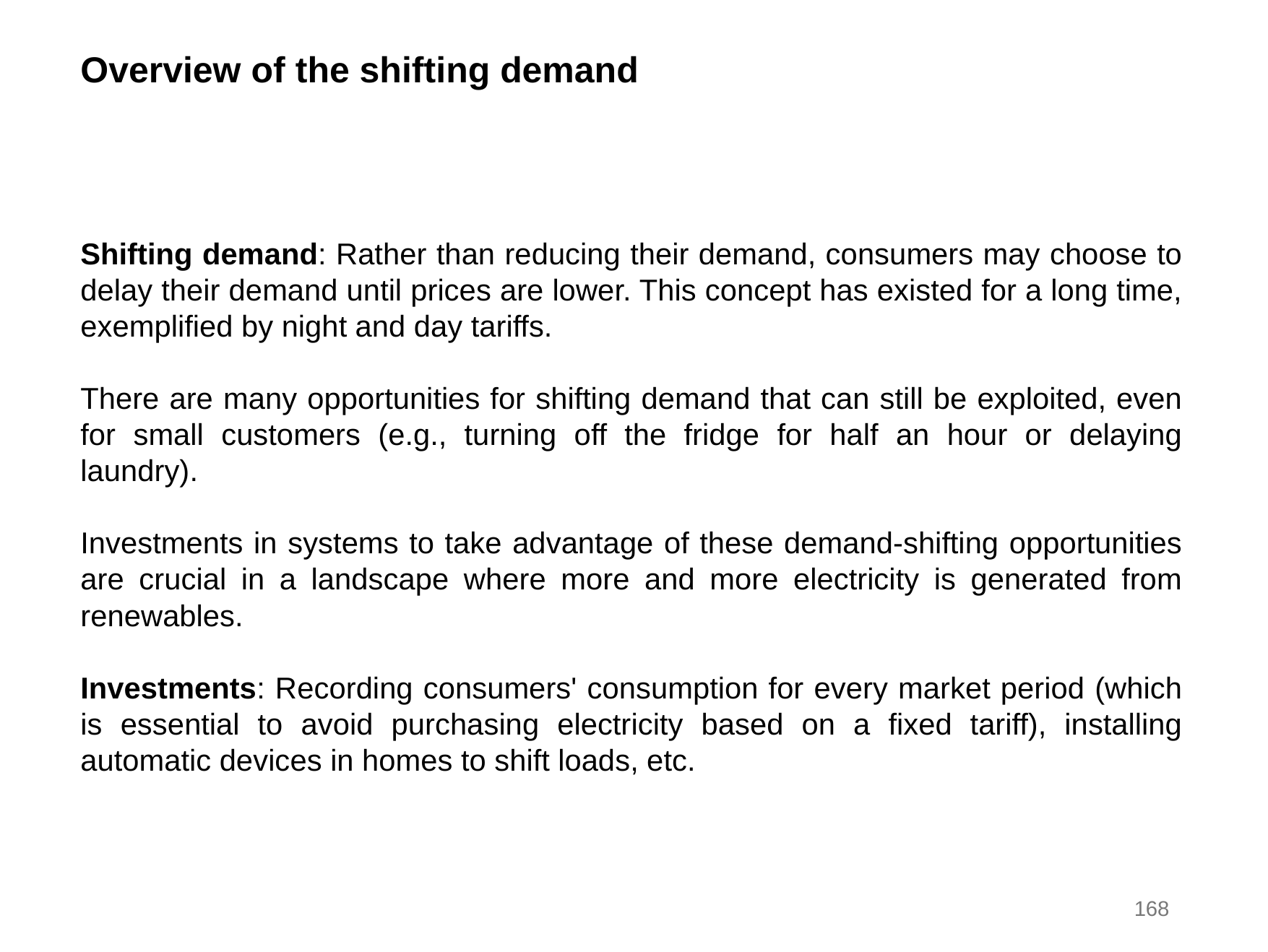

Overview of the shifting demand
Shifting demand: Rather than reducing their demand, consumers may choose to delay their demand until prices are lower. This concept has existed for a long time, exemplified by night and day tariffs.

There are many opportunities for shifting demand that can still be exploited, even for small customers (e.g., turning off the fridge for half an hour or delaying laundry).

Investments in systems to take advantage of these demand-shifting opportunities are crucial in a landscape where more and more electricity is generated from renewables.

Investments: Recording consumers' consumption for every market period (which is essential to avoid purchasing electricity based on a fixed tariff), installing automatic devices in homes to shift loads, etc.
168